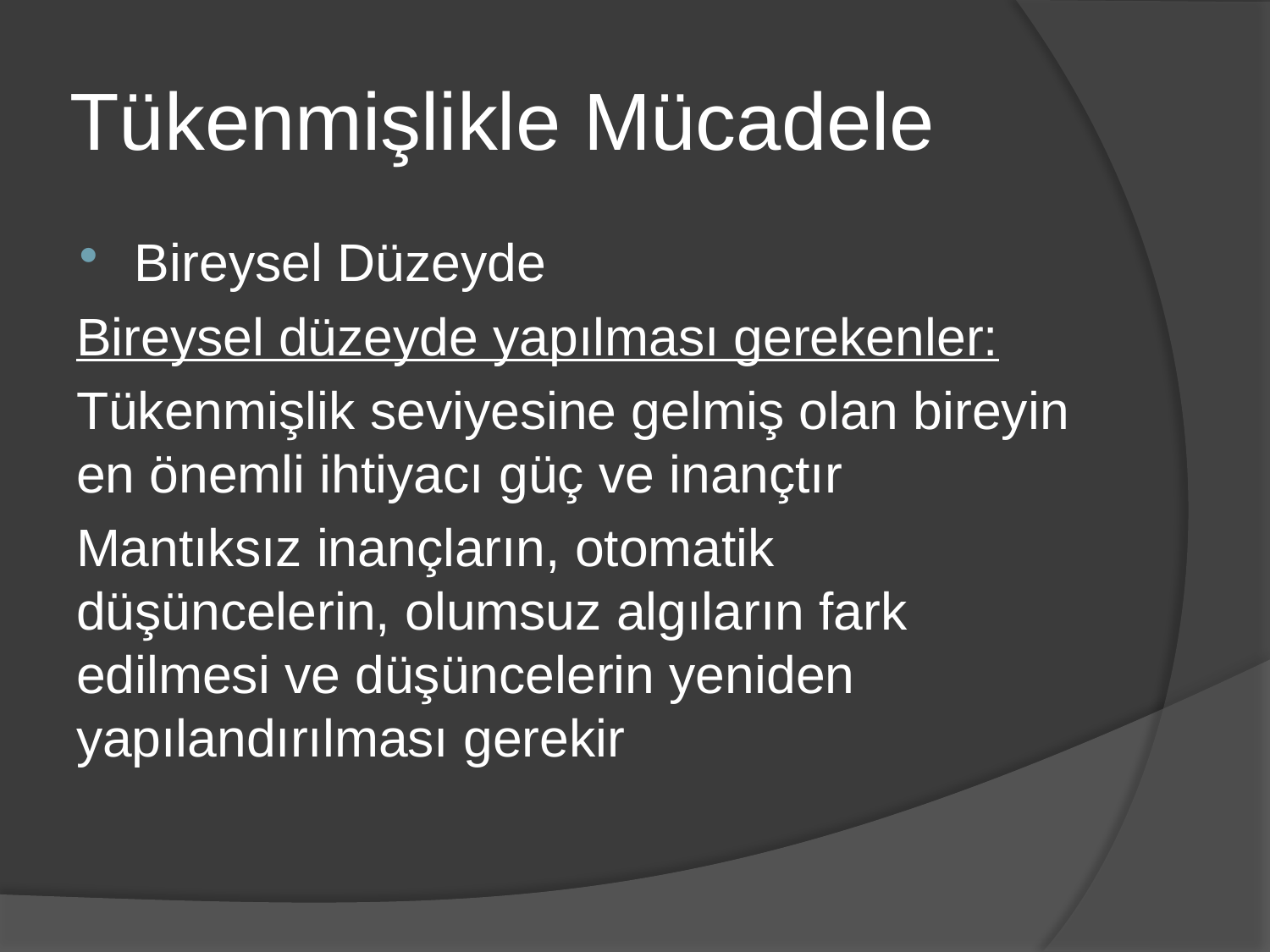

# Tükenmişlikle Mücadele
Bireysel Düzeyde
Bireysel düzeyde yapılması gerekenler:
Tükenmişlik seviyesine gelmiş olan bireyin en önemli ihtiyacı güç ve inançtır
Mantıksız inançların, otomatik düşüncelerin, olumsuz algıların fark edilmesi ve düşüncelerin yeniden yapılandırılması gerekir